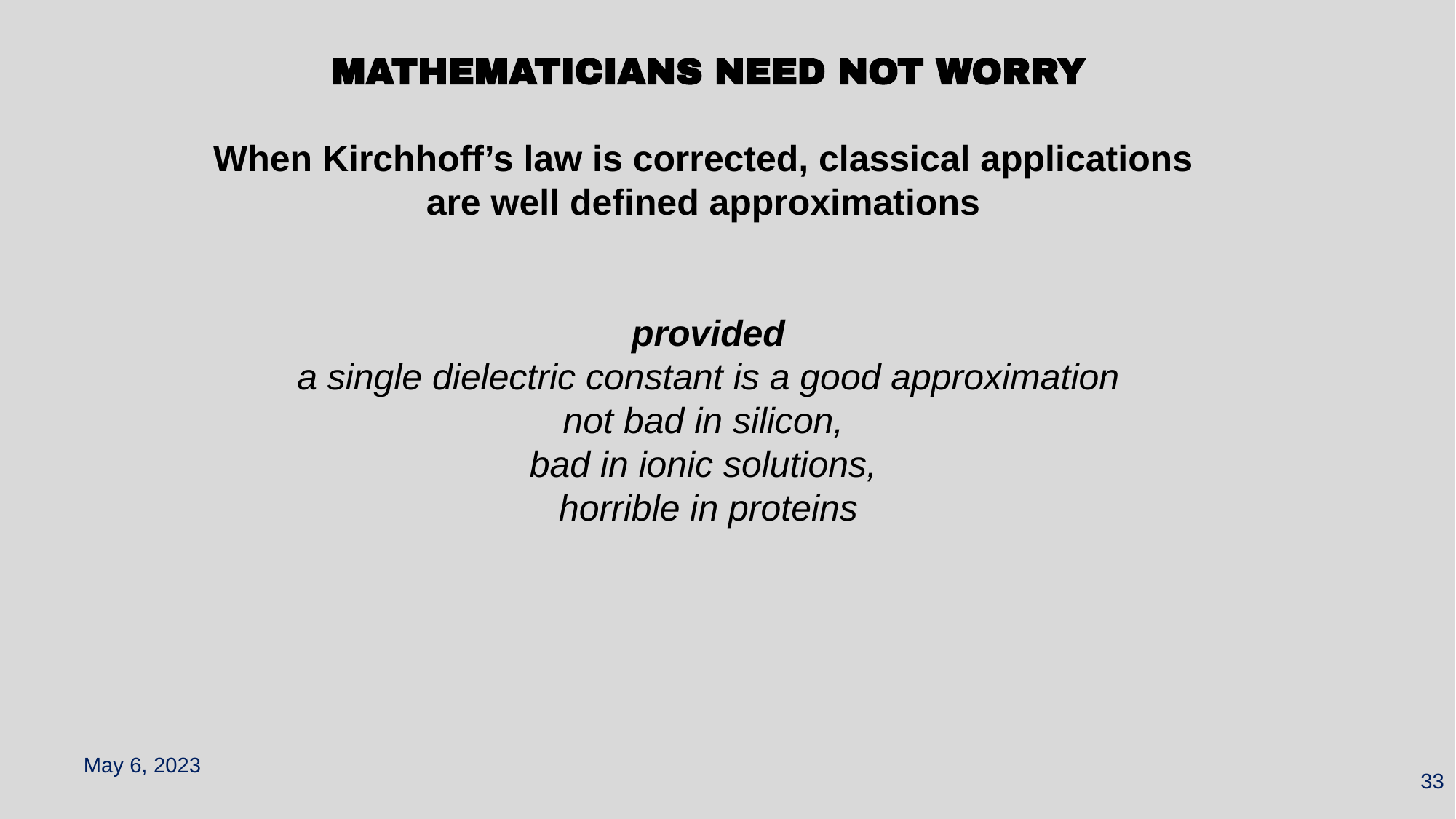

MATHEMATICIANS NEED NOT WORRY

When Kirchhoff’s law is corrected, classical applications
are well defined approximations

provided
 a single dielectric constant is a good approximation
not bad in silicon,
bad in ionic solutions,
horrible in proteins

May 6, 2023
33